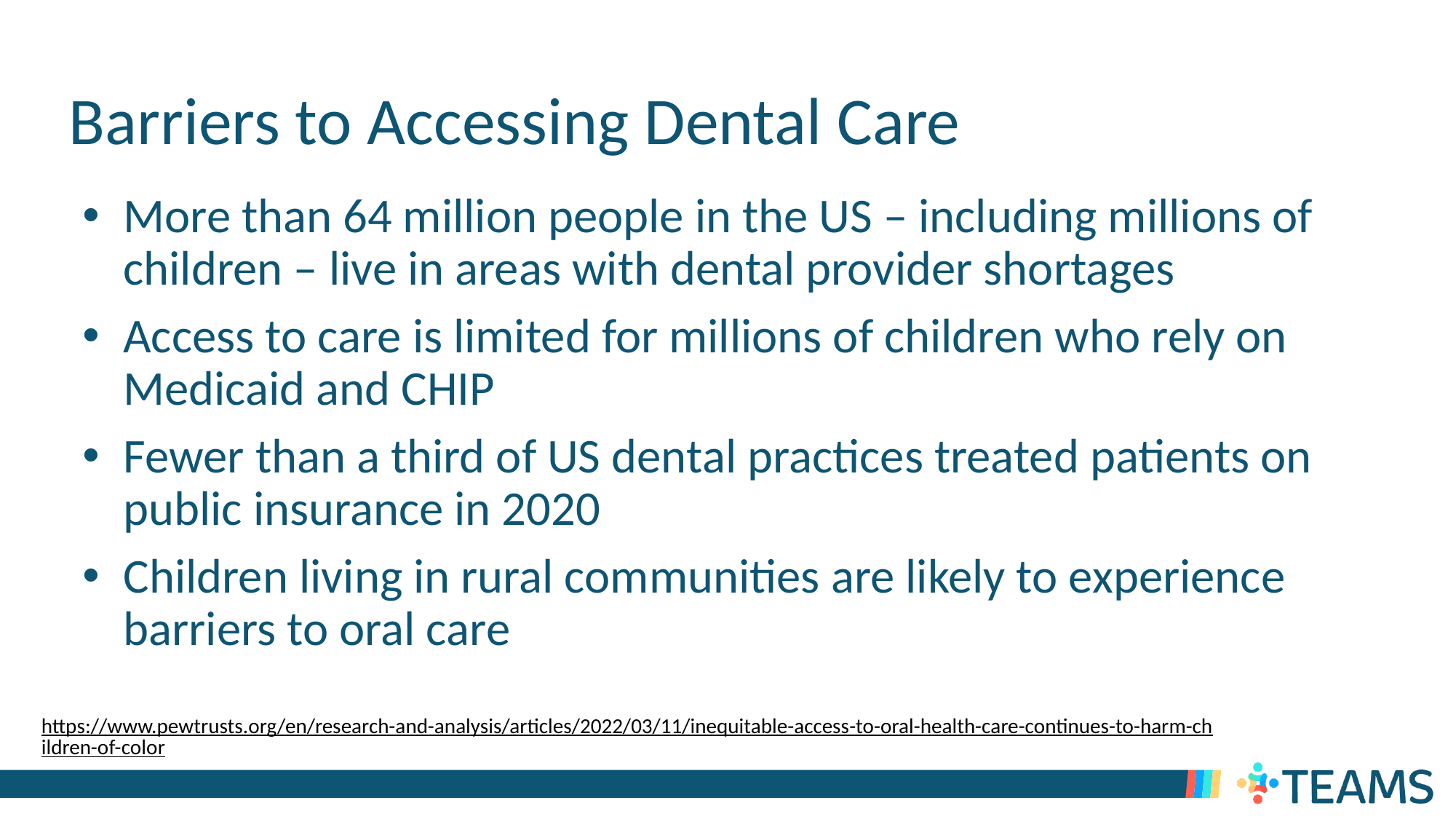

# Barriers to Accessing Dental Care
More than 64 million people in the US – including millions of children – live in areas with dental provider shortages
Access to care is limited for millions of children who rely on Medicaid and CHIP
Fewer than a third of US dental practices treated patients on public insurance in 2020
Children living in rural communities are likely to experience barriers to oral care

https://www.pewtrusts.org/en/research-and-analysis/articles/2022/03/11/inequitable-access-to-oral-health-care-continues-to-harm-children-of-color